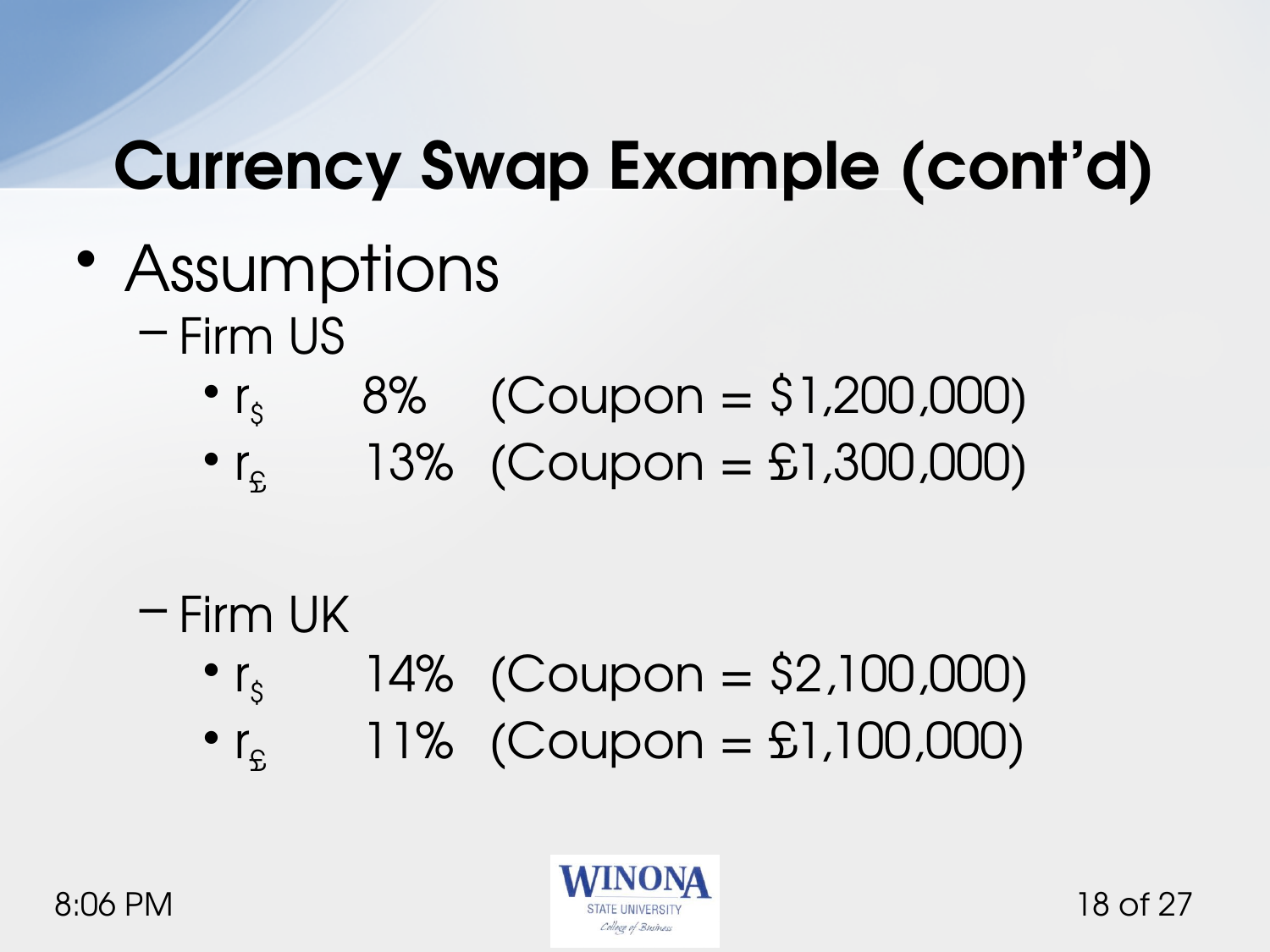

# Currency Swap Example (cont’d)
Assumptions
Firm US
r$ 	8% 	(Coupon = $1,200,000)
r£ 	13% 	(Coupon = £1,300,000)

Firm UK
r$ 	14% 	(Coupon = $2,100,000)
r£ 	11% 	(Coupon = £1,100,000)